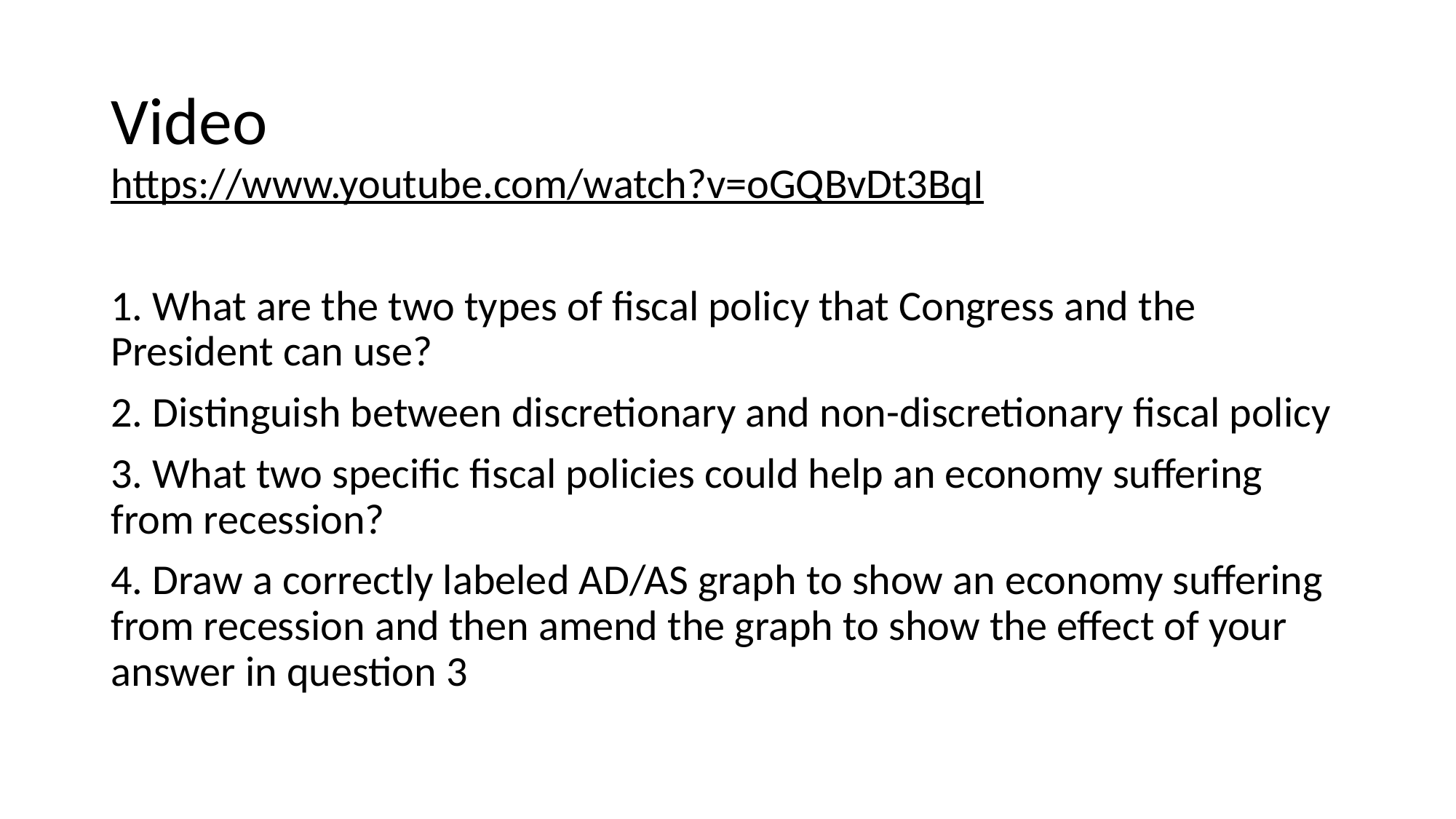

# Video
https://www.youtube.com/watch?v=oGQBvDt3BqI

1. What are the two types of fiscal policy that Congress and the President can use?
2. Distinguish between discretionary and non-discretionary fiscal policy
3. What two specific fiscal policies could help an economy suffering from recession?
4. Draw a correctly labeled AD/AS graph to show an economy suffering from recession and then amend the graph to show the effect of your answer in question 3